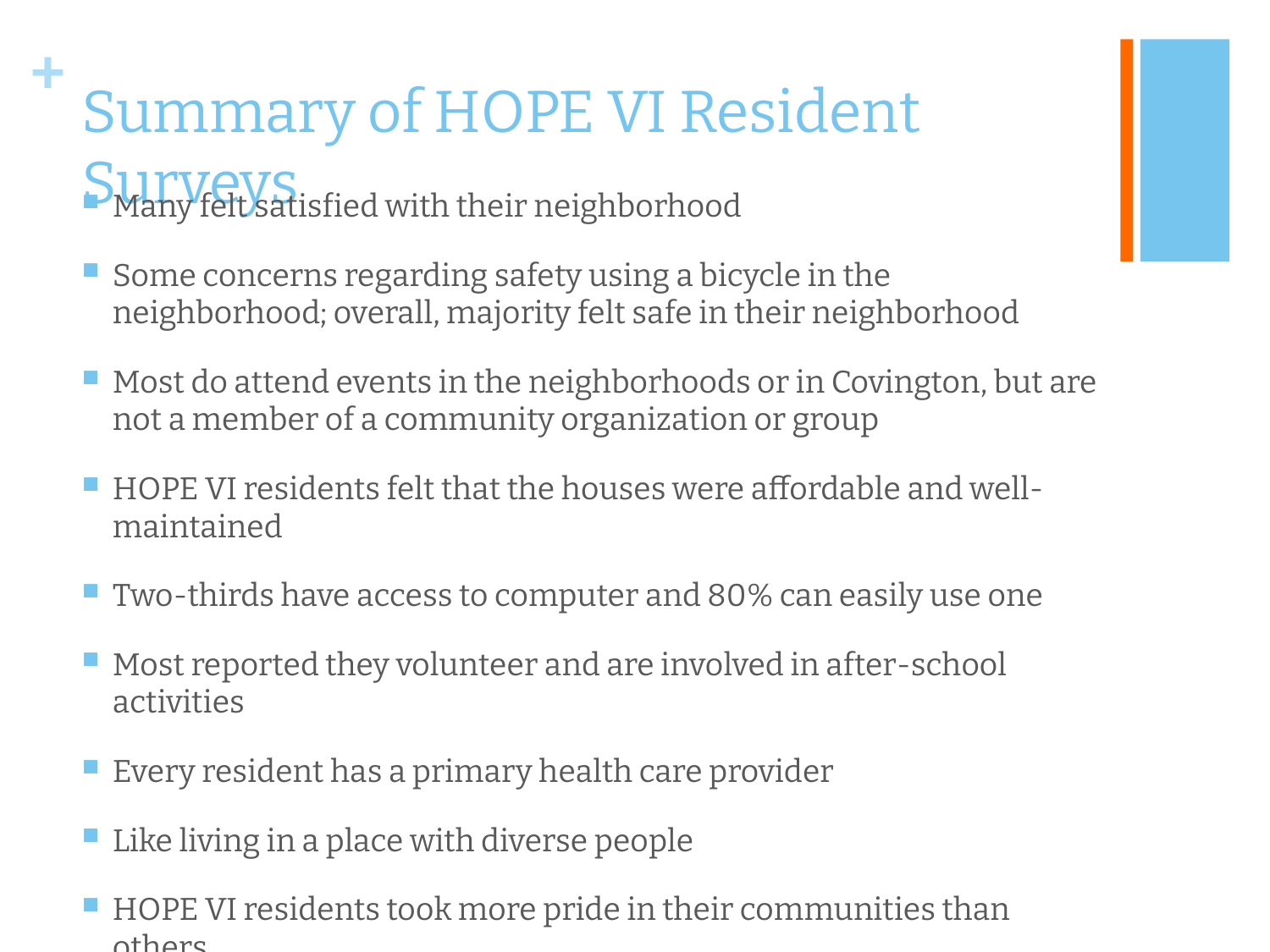

# Summary of HOPE VI Resident Surveys
Many felt satisfied with their neighborhood
Some concerns regarding safety using a bicycle in the neighborhood; overall, majority felt safe in their neighborhood
Most do attend events in the neighborhoods or in Covington, but are not a member of a community organization or group
HOPE VI residents felt that the houses were affordable and well-maintained
Two-thirds have access to computer and 80% can easily use one
Most reported they volunteer and are involved in after-school activities
Every resident has a primary health care provider
Like living in a place with diverse people
HOPE VI residents took more pride in their communities than others